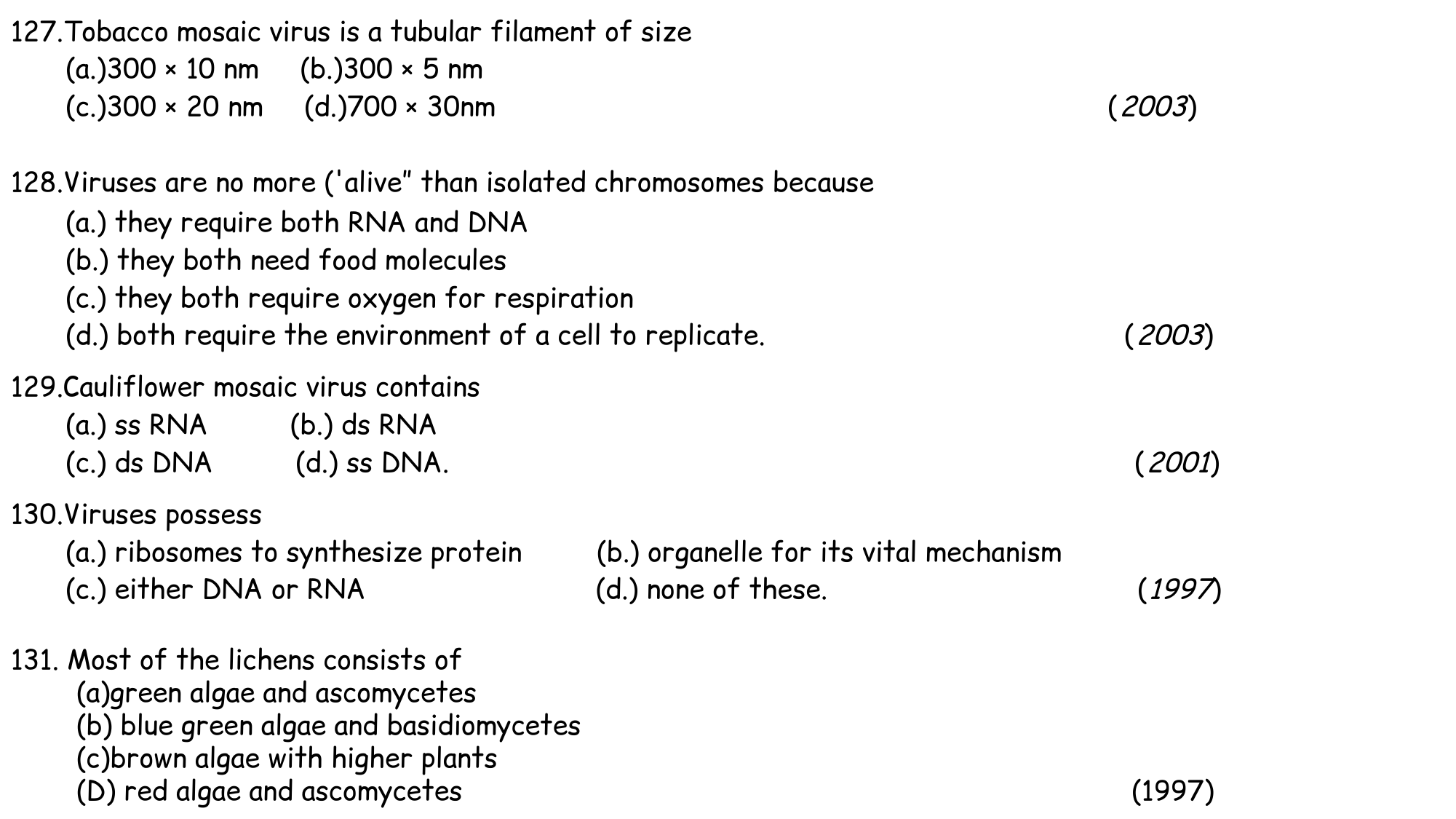

127.Tobacco mosaic virus is a tubular filament of size
(a.)300 × 10 nm     (b.)300 × 5 nm
(c.)300 × 20 nm     (d.)700 × 30nm                                                                           (2003)

128.Viruses are no more ('alive” than isolated chromosomes because
(a.) they require both RNA and DNA
(b.) they both need food molecules
(c.) they both require oxygen for respiration
(d.) both require the environment of a cell to replicate.                                            (2003)
129.Cauliflower mosaic virus contains
(a.) ss RNA          (b.) ds RNA
(c.) ds DNA          (d.) ss DNA.                                                                                    (2001)
130.Viruses possess
(a.) ribosomes to synthesize protein         (b.) organelle for its vital mechanism
(c.) either DNA or RNA                            (d.) none of these.                                      (1997)

131. Most of the lichens consists of
        (a)green algae and ascomycetes
        (b) blue green algae and basidiomycetes
        (c)brown algae with higher plants
        (D) red algae and ascomycetes                                                                                  (1997)